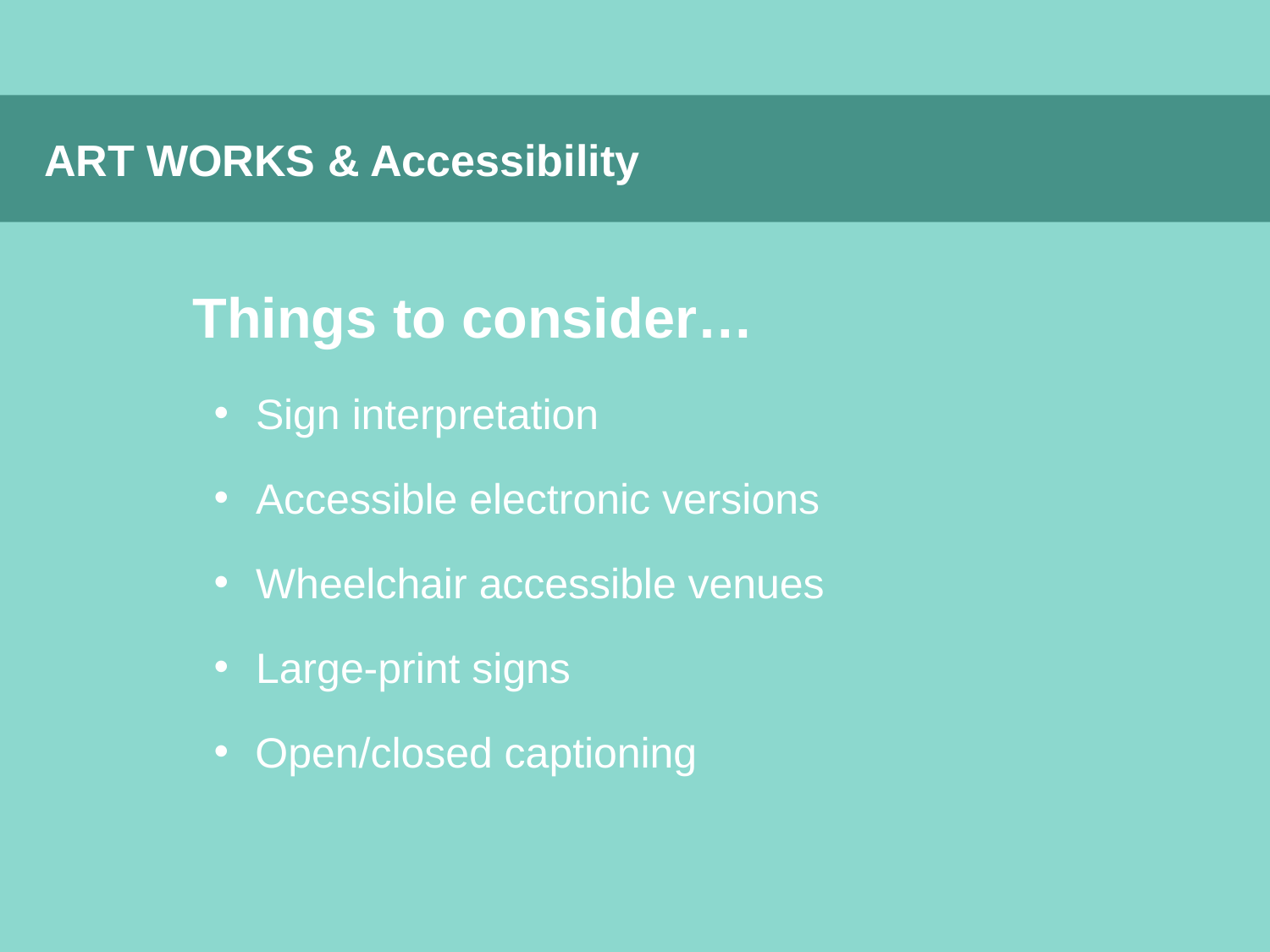

ART WORKS & Accessibility
Things to consider…
Sign interpretation
Accessible electronic versions
Wheelchair accessible venues
Large-print signs
Open/closed captioning